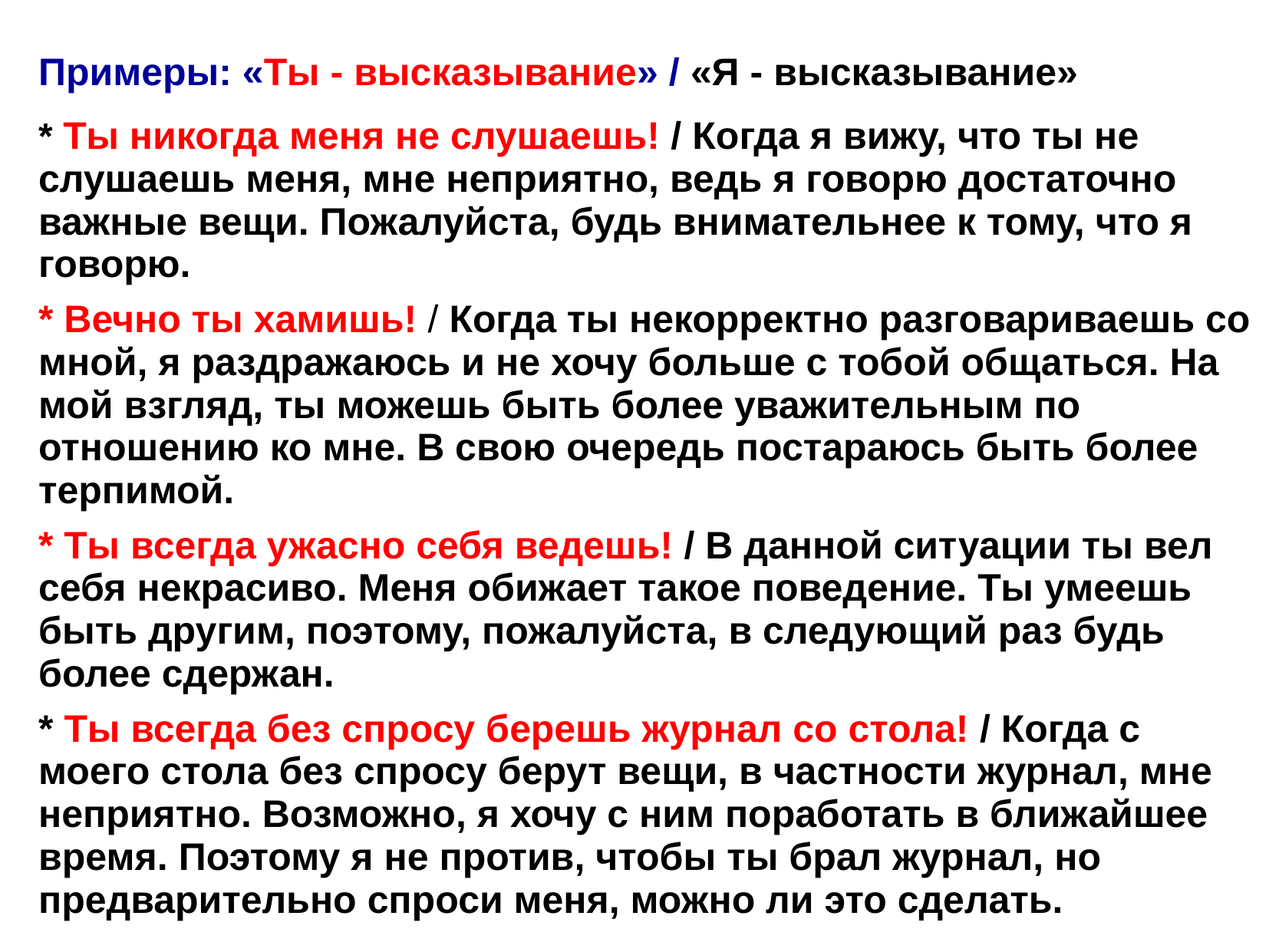

Примеры: «Ты - высказывание» / «Я - высказывание»
* Ты никогда меня не слушаешь! / Когда я вижу, что ты не слушаешь меня, мне неприятно, ведь я говорю достаточно важные вещи. Пожалуйста, будь внимательнее к тому, что я говорю.
* Вечно ты хамишь! / Когда ты некорректно разговариваешь со мной, я раздражаюсь и не хочу больше с тобой общаться. На мой взгляд, ты можешь быть более уважительным по отношению ко мне. В свою очередь постараюсь быть более терпимой.
* Ты всегда ужасно себя ведешь! / В данной ситуации ты вел себя некрасиво. Меня обижает такое поведение. Ты умеешь быть другим, поэтому, пожалуйста, в следующий раз будь более сдержан.
* Ты всегда без спросу берешь журнал со стола! / Когда с моего стола без спросу берут вещи, в частности журнал, мне неприятно. Возможно, я хочу с ним поработать в ближайшее время. Поэтому я не против, чтобы ты брал журнал, но предварительно спроси меня, можно ли это сделать.